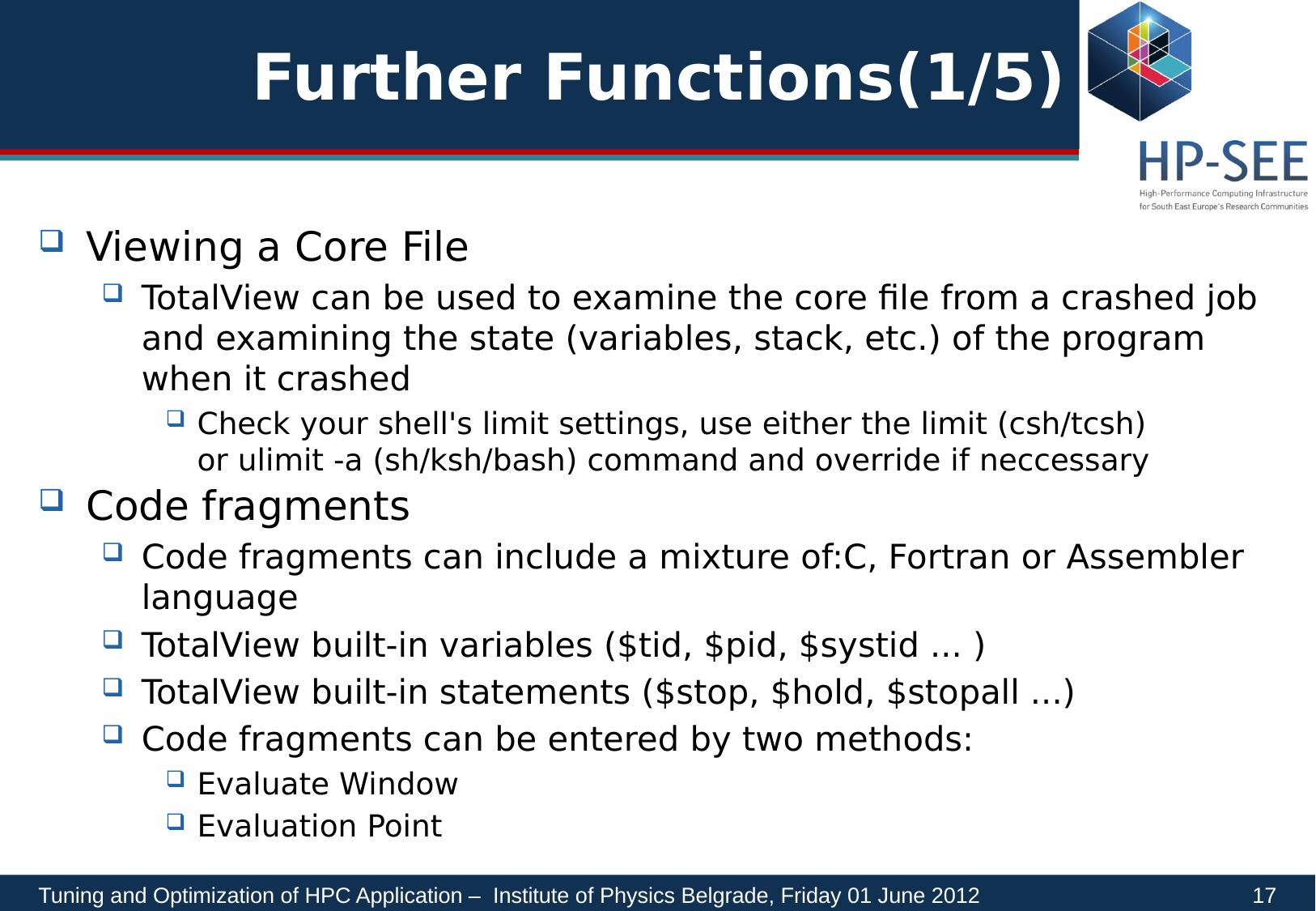

# Further Functions(1/5)
Viewing a Core File
TotalView can be used to examine the core file from a crashed job and examining the state (variables, stack, etc.) of the program when it crashed
Check your shell's limit settings, use either the limit (csh/tcsh) or ulimit -a (sh/ksh/bash) command and override if neccessary
Code fragments
Code fragments can include a mixture of:C, Fortran or Assembler language
TotalView built-in variables ($tid, $pid, $systid ... )
TotalView built-in statements ($stop, $hold, $stopall ...)
Code fragments can be entered by two methods:
Evaluate Window
Evaluation Point
Tuning and Optimization of HPC Application –  Institute of Physics Belgrade, Friday 01 June 2012	                                        17